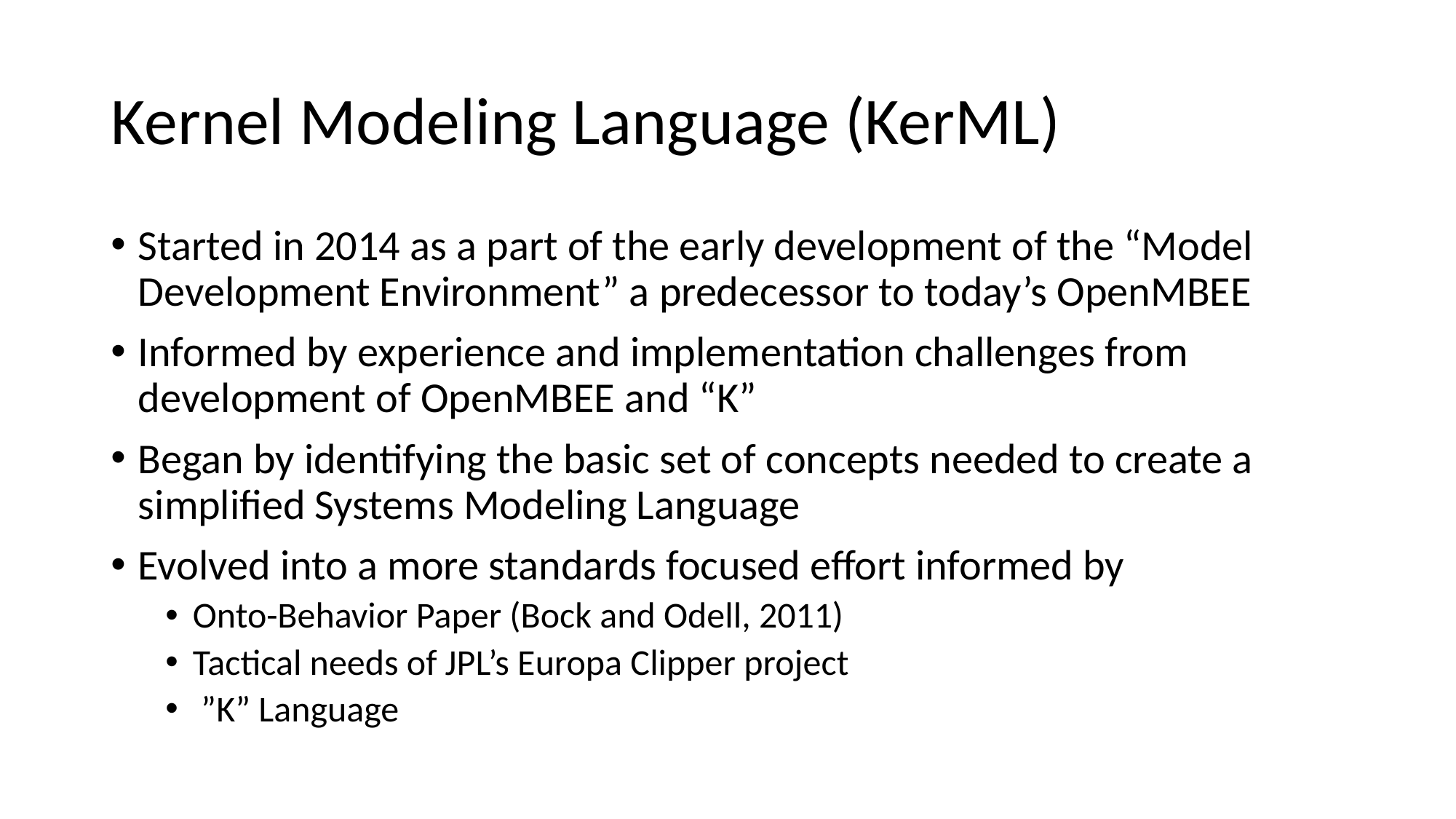

# Kernel Modeling Language (KerML)
Started in 2014 as a part of the early development of the “Model Development Environment” a predecessor to today’s OpenMBEE
Informed by experience and implementation challenges from development of OpenMBEE and “K”
Began by identifying the basic set of concepts needed to create a simplified Systems Modeling Language
Evolved into a more standards focused effort informed by
Onto-Behavior Paper (Bock and Odell, 2011)
Tactical needs of JPL’s Europa Clipper project
 ”K” Language